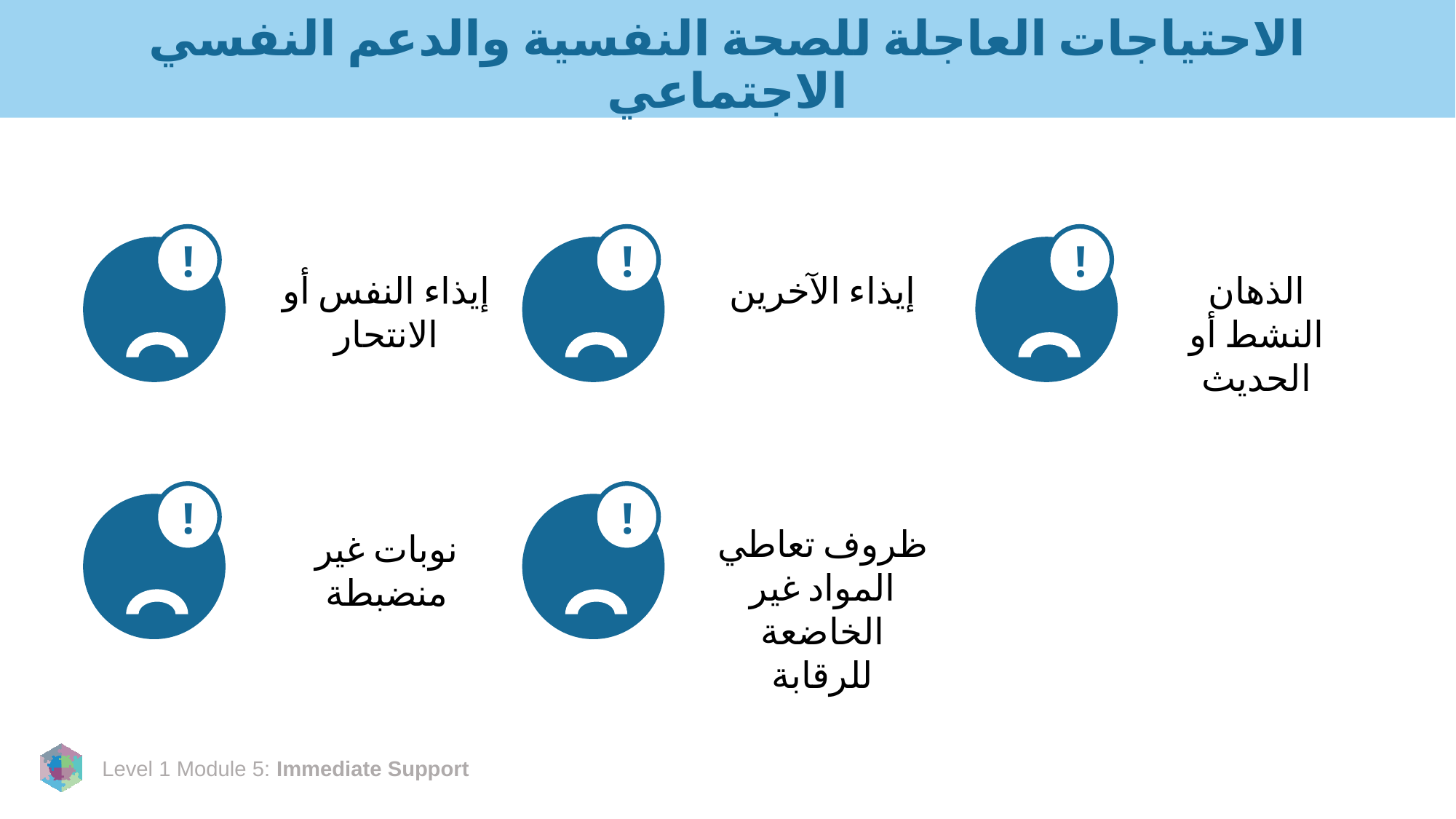

# الاحتياجات العاجلة للصحة النفسية والدعم النفسي الاجتماعي
!

!

!

إيذاء الآخرين
الذهان النشط أو الحديث
إيذاء النفس أو الانتحار
!

!

ظروف تعاطي المواد غير الخاضعة للرقابة
نوبات غير منضبطة